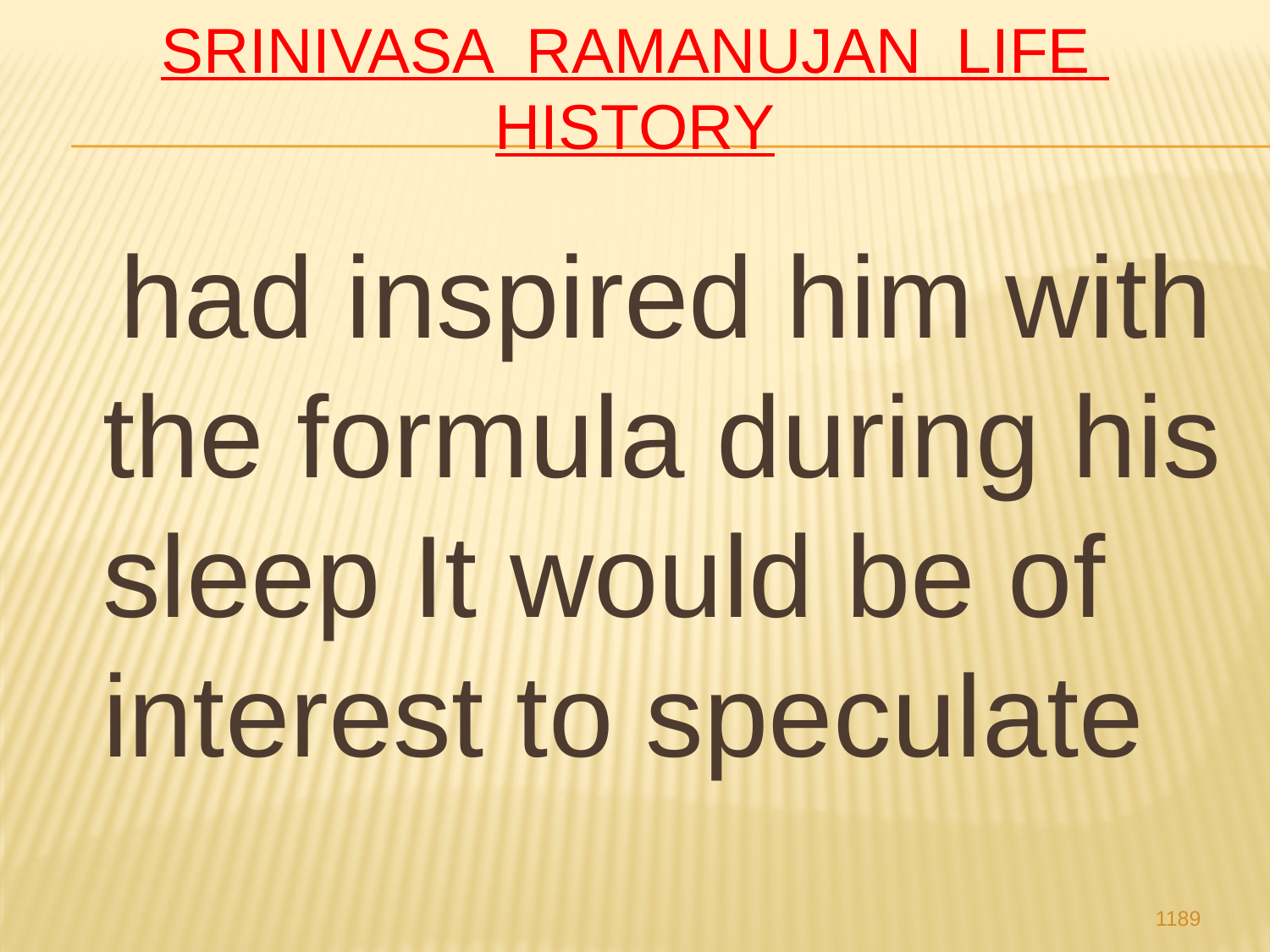

# Srinivasa  Ramanujan  life  history
  had inspired him with the formula during his sleep It would be of interest to speculate

1189